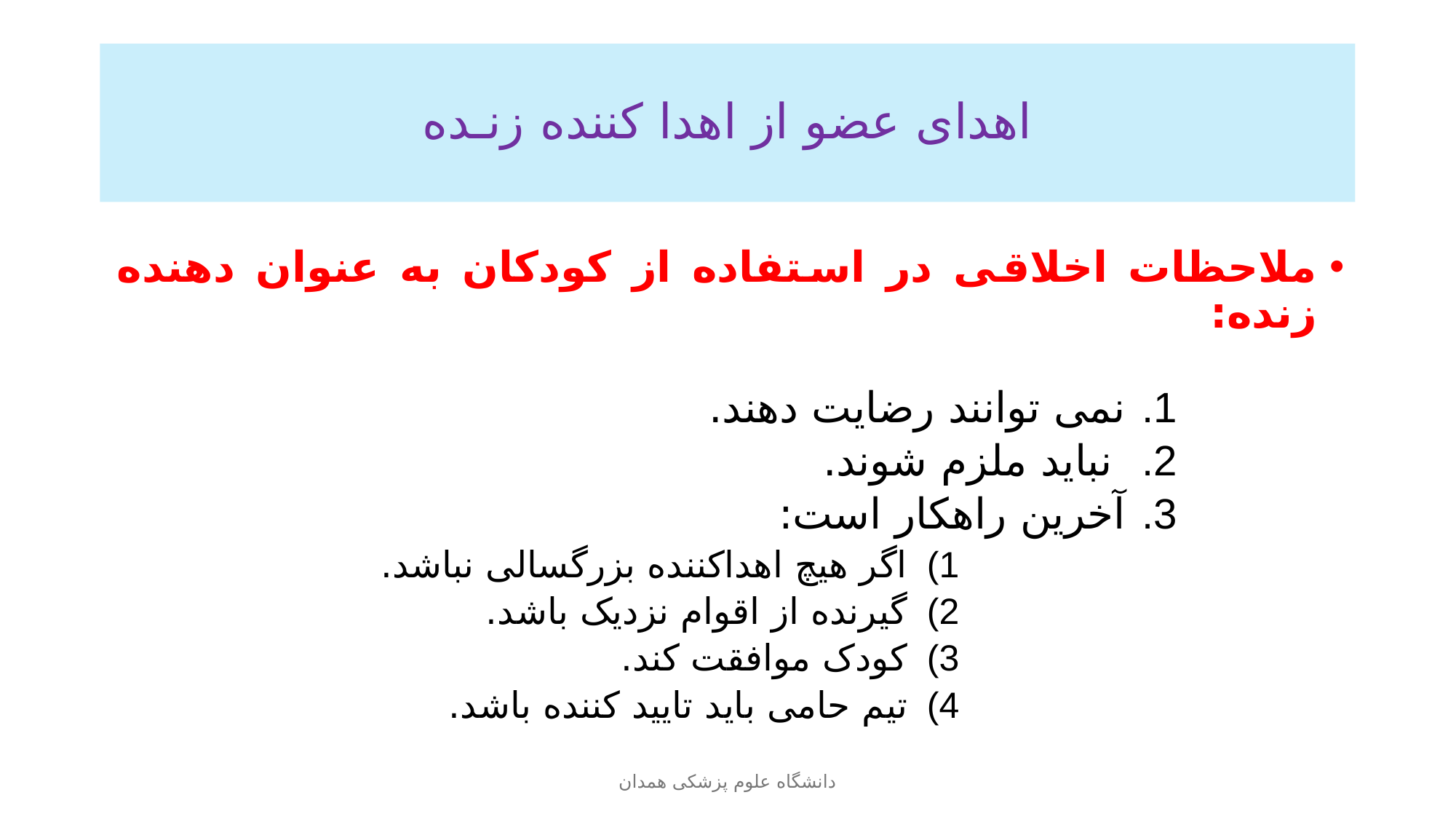

# اهدای عضو از اهدا کننده زنـده
ملاحظات اخلاقی در استفاده از کودکان به عنوان دهنده زنده:

نمی توانند رضایت دهند.
 نباید ملزم شوند.
آخرین راهکار است:
اگر هیچ اهداکننده بزرگسالی نباشد.
گیرنده از اقوام نزدیک باشد.
کودک موافقت کند.
تیم حامی باید تایید کننده باشد.
دانشگاه علوم پزشکی همدان